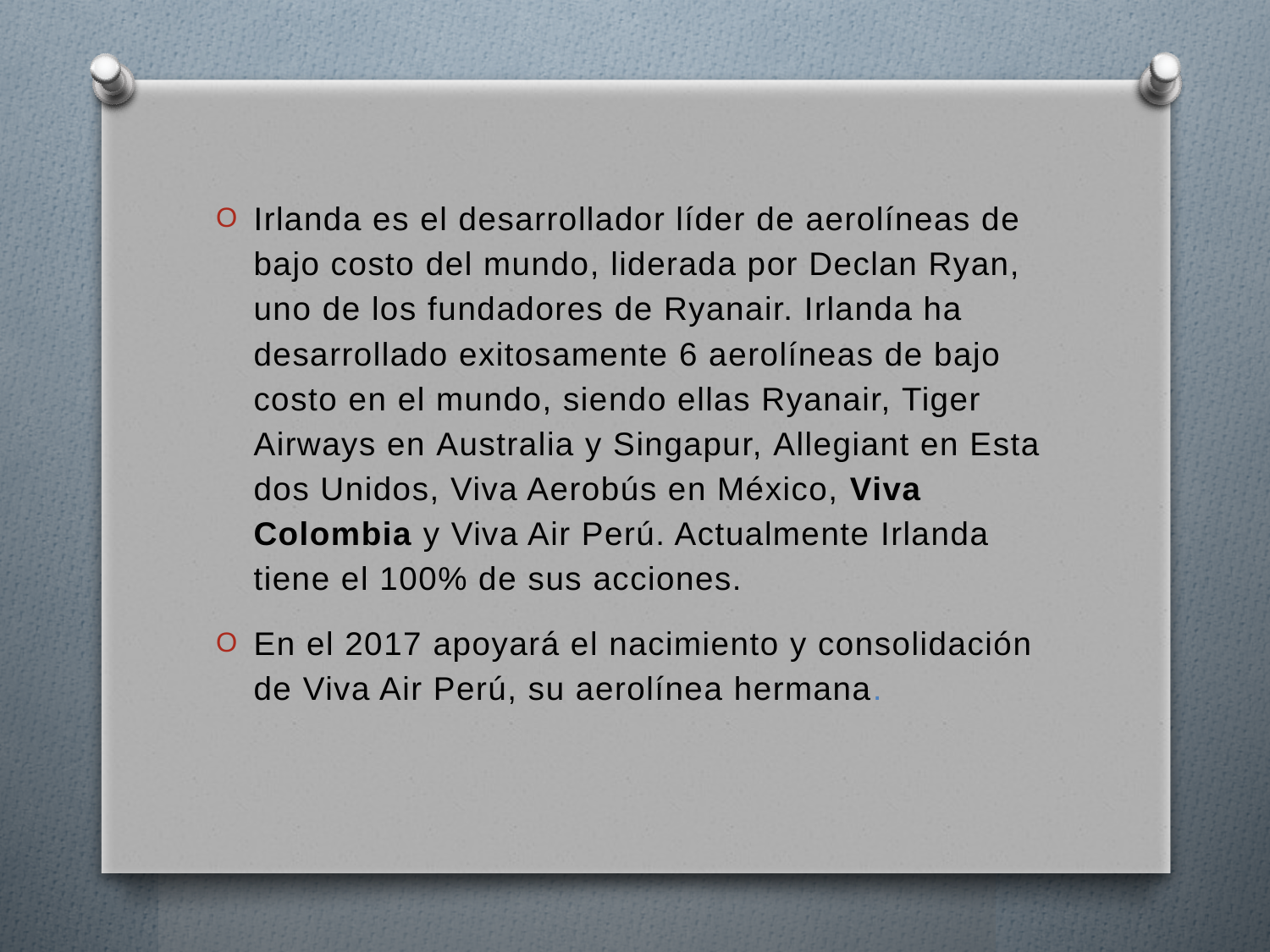

Irlanda es el desarrollador líder de aerolíneas de bajo costo del mundo, liderada por Declan Ryan, uno de los fundadores de Ryanair. Irlanda ha desarrollado exitosamente 6 aerolíneas de bajo costo en el mundo, siendo ellas Ryanair, Tiger Airways en Australia y Singapur, Allegiant en Estados Unidos, Viva Aerobús en México, Viva Colombia y Viva Air Perú. Actualmente Irlanda tiene el 100% de sus acciones.
En el 2017 apoyará el nacimiento y consolidación de Viva Air Perú, su aerolínea hermana.